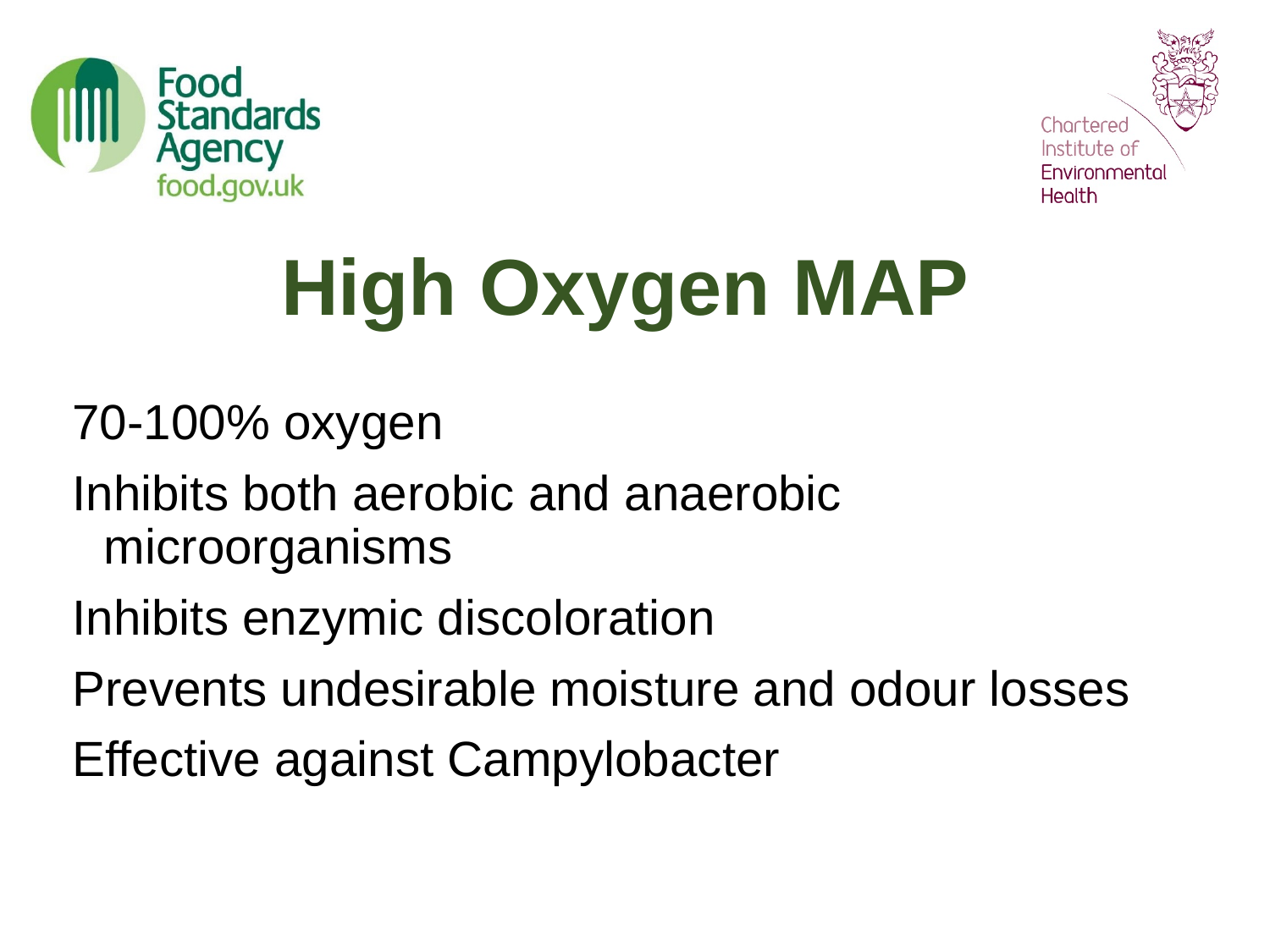

# High Oxygen MAP
70-100% oxygen
Inhibits both aerobic and anaerobic microorganisms
Inhibits enzymic discoloration
Prevents undesirable moisture and odour losses
Effective against Campylobacter